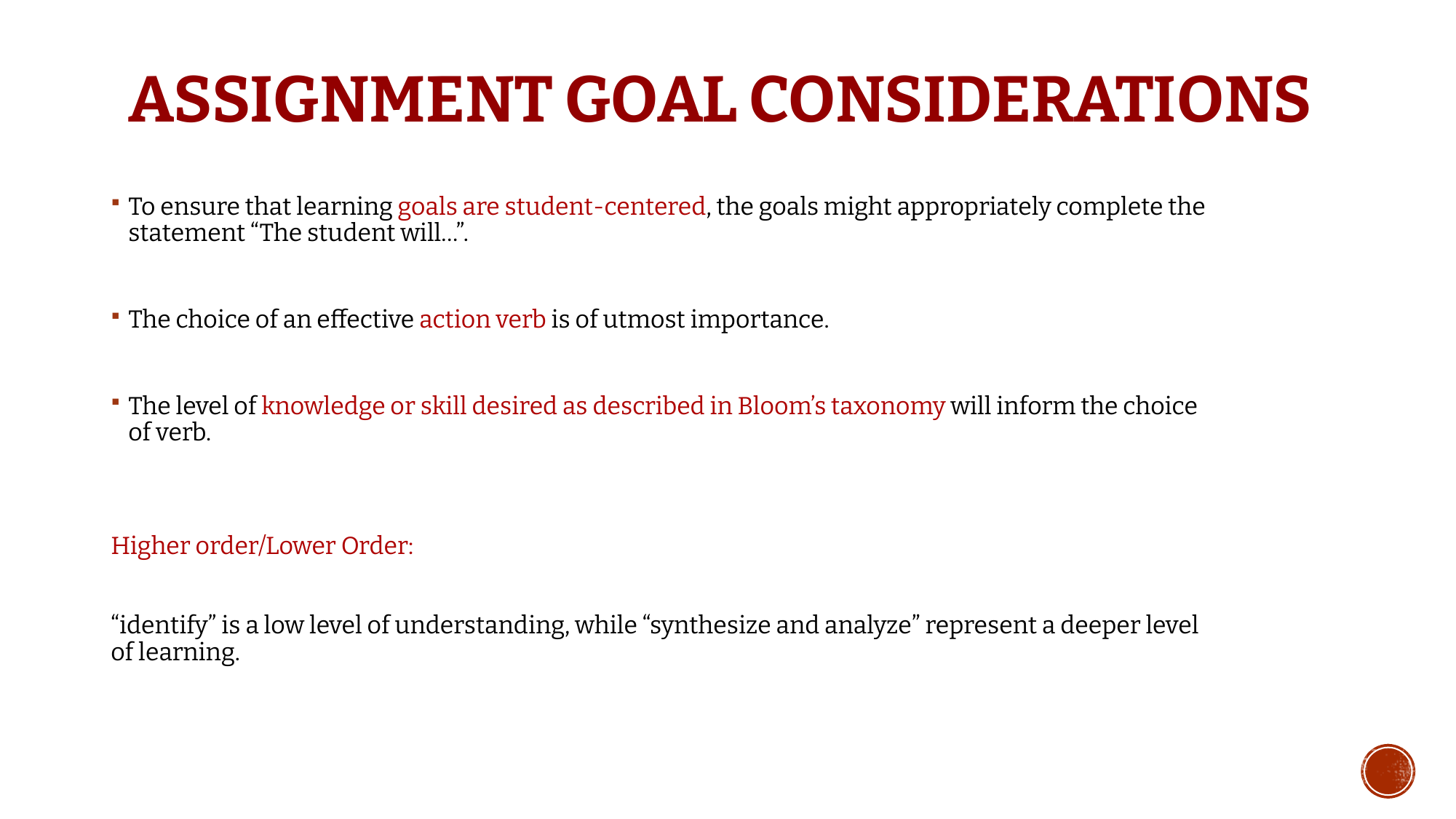

Assignment Goal COnsiderations

To ensure that learning goals are student-centered, the goals might appropriately complete the statement “The student will…”.
The choice of an effective action verb is of utmost importance.
The level of knowledge or skill desired as described in Bloom’s taxonomy will inform the choice of verb.
Higher order/Lower Order:
“identify” is a low level of understanding, while “synthesize and analyze” represent a deeper level of learning.